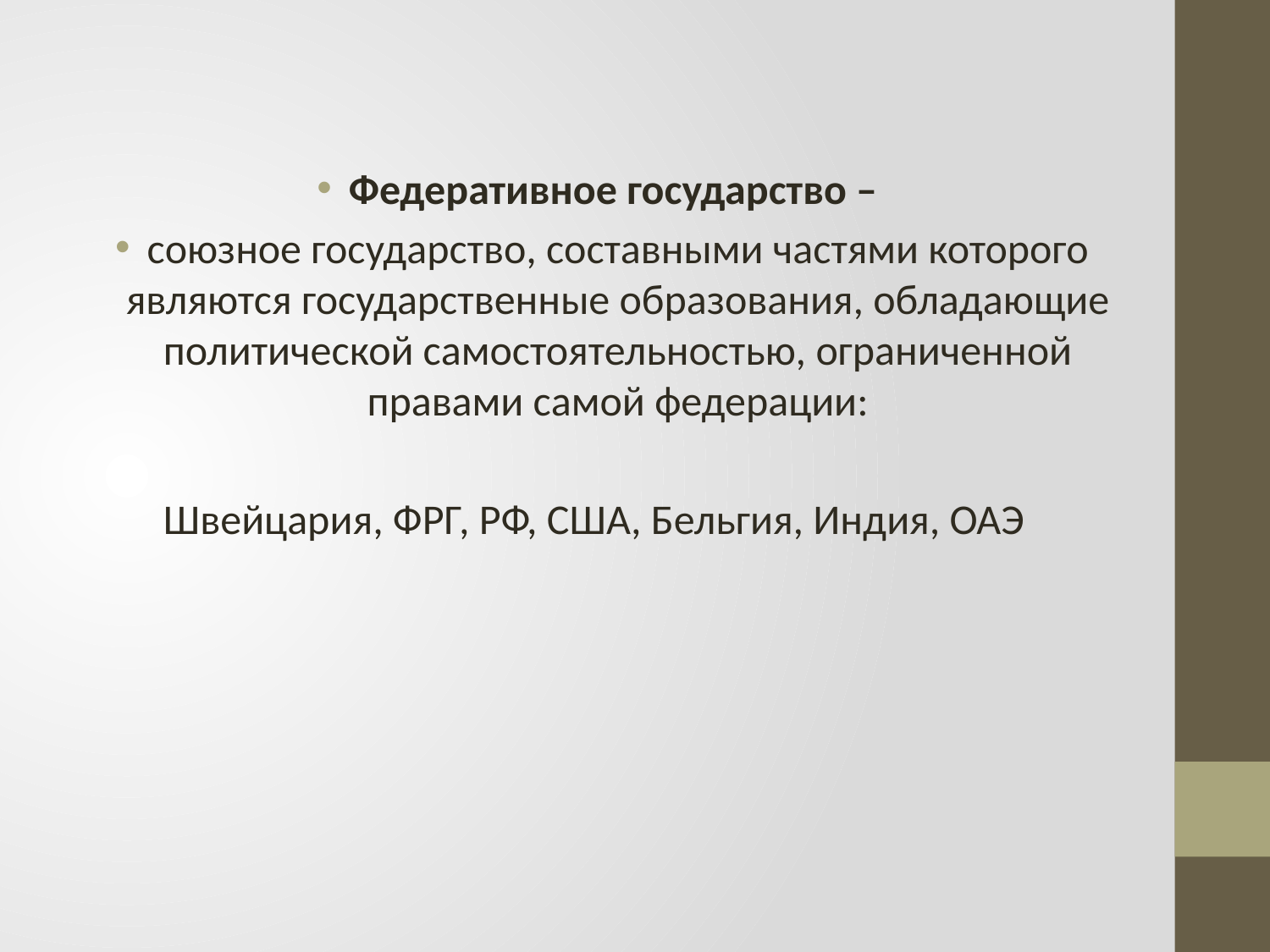

Федеративное государство –
союзное государство, составными частями которого являются государственные образования, обладающие политической самостоятельностью, ограниченной правами самой федерации:

Швейцария, ФРГ, РФ, США, Бельгия, Индия, ОАЭ